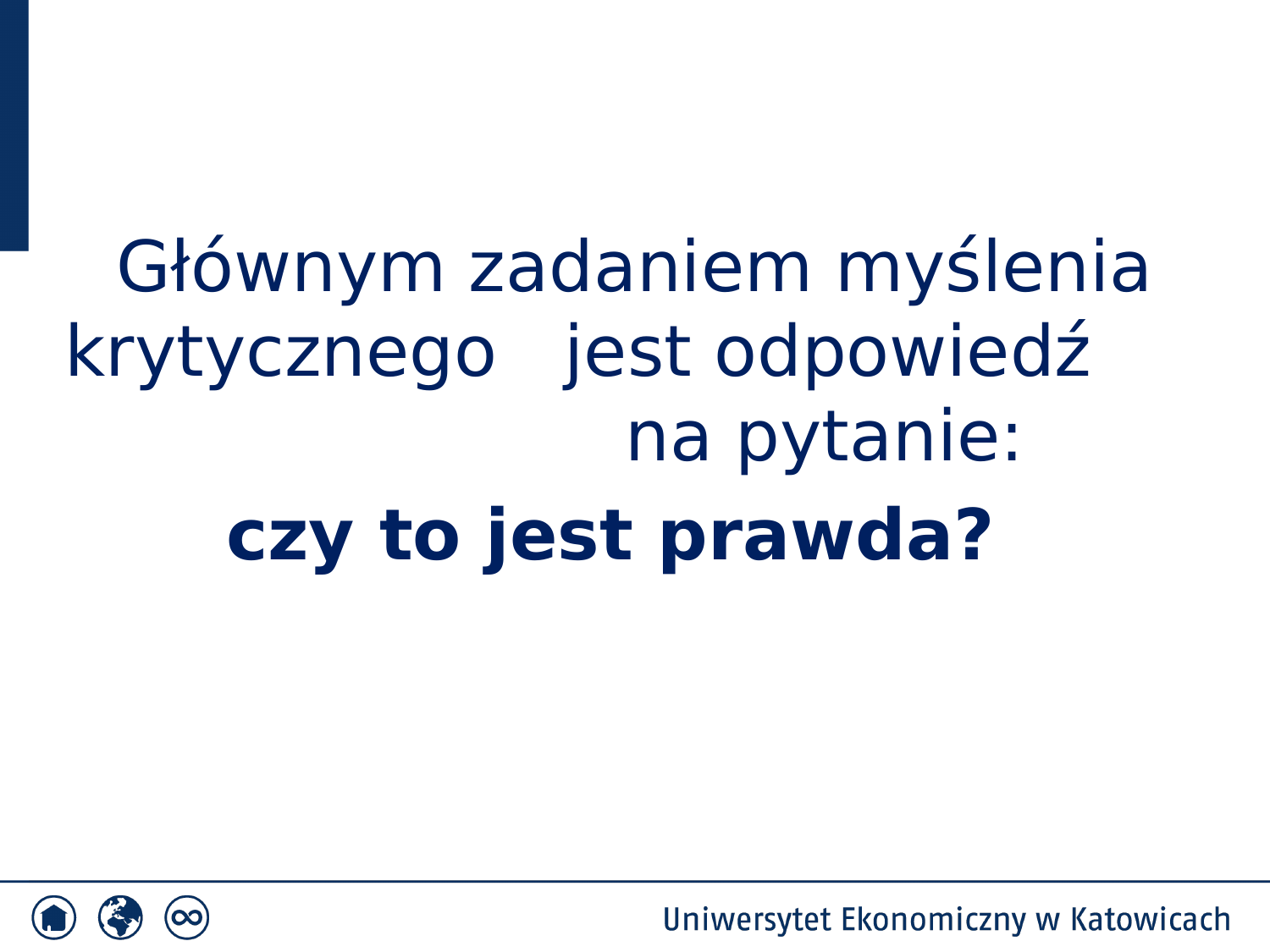

Głównym zadaniem myślenia krytycznego   jest odpowiedź                       na pytanie:
czy to jest prawda?